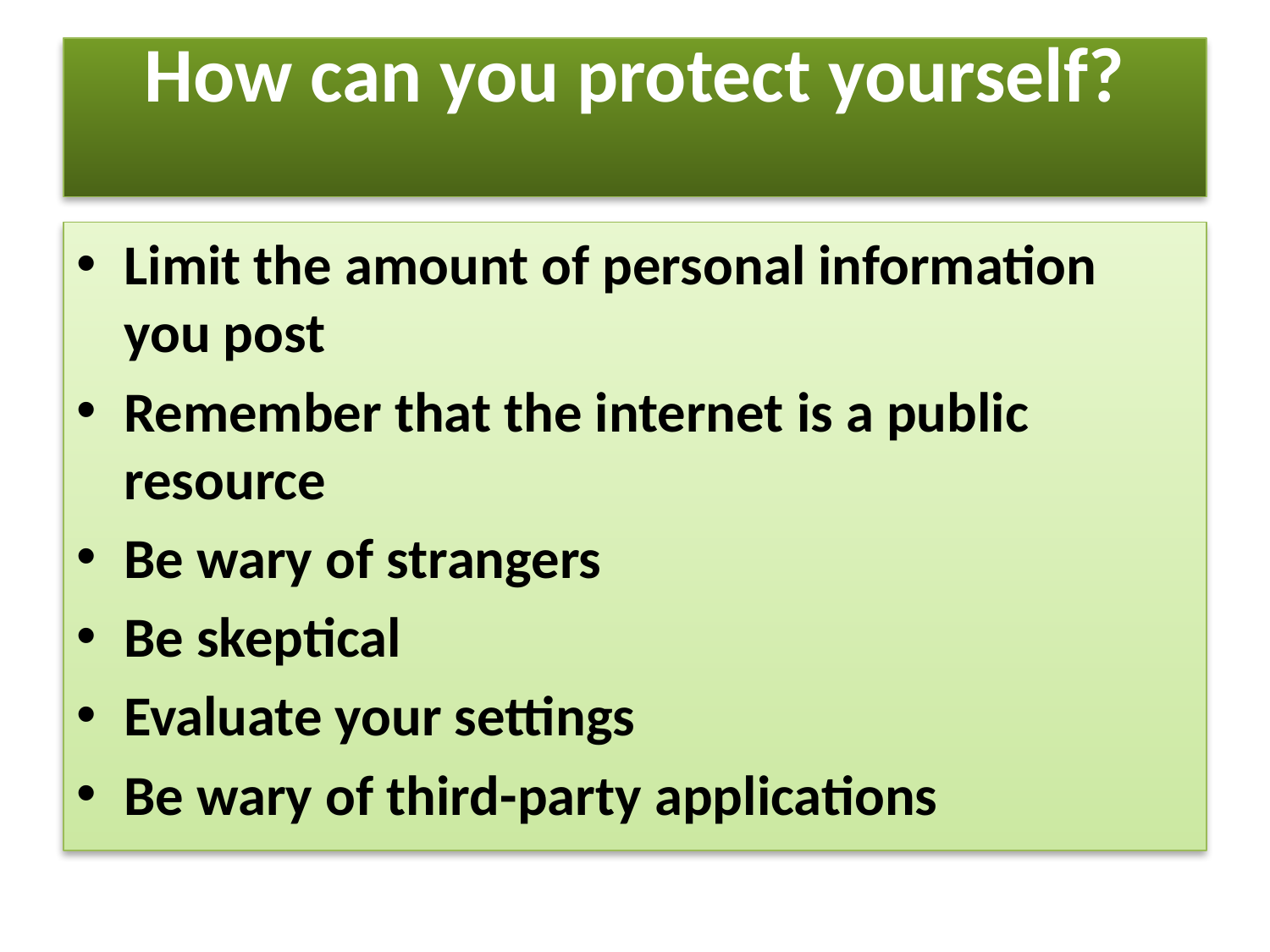

# How can you protect yourself?
Limit the amount of personal information you post
Remember that the internet is a public resource
Be wary of strangers
Be skeptical
Evaluate your settings
Be wary of third-party applications